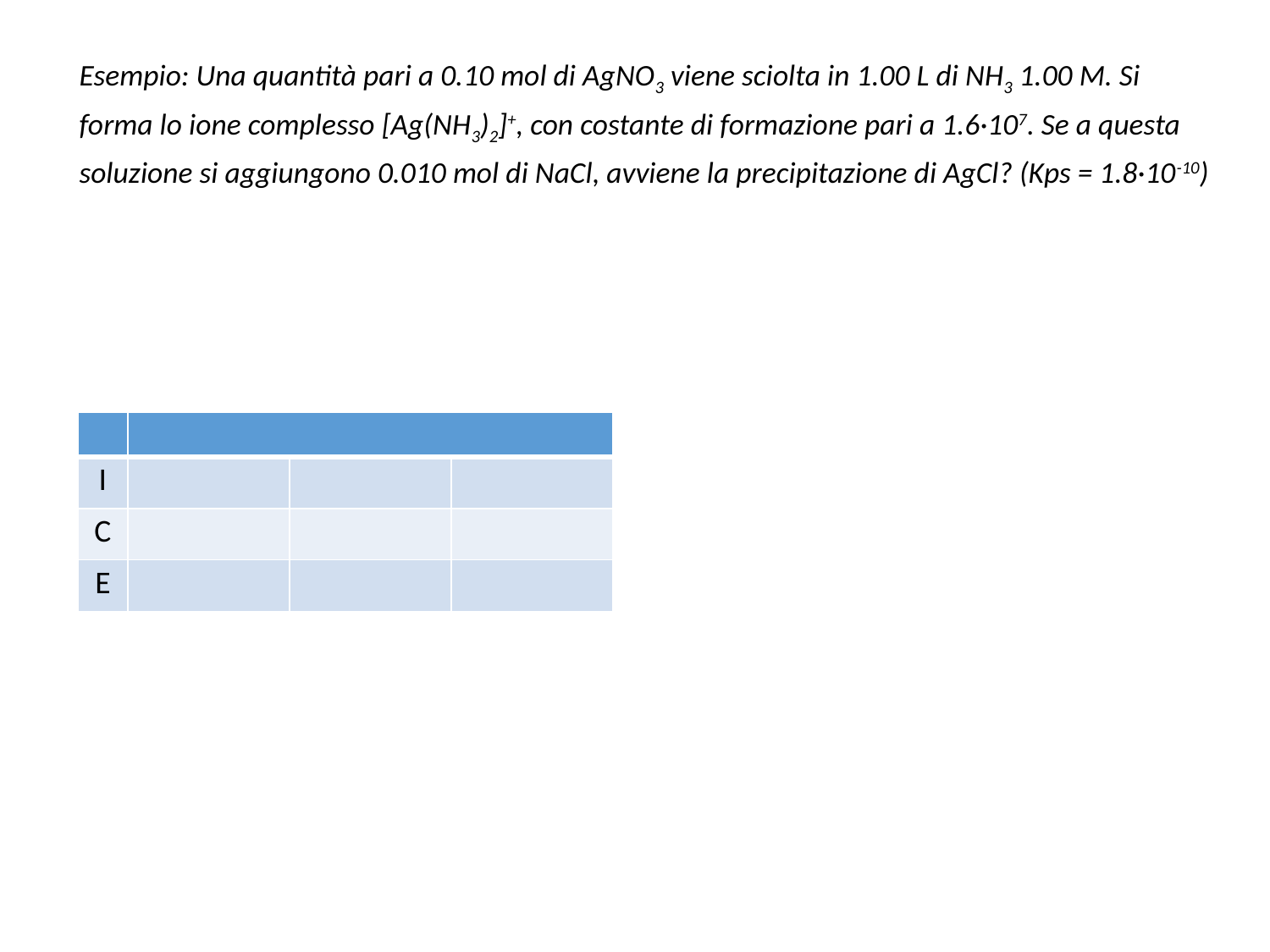

Esempio: Una quantità pari a 0.10 mol di AgNO3 viene sciolta in 1.00 L di NH3 1.00 M. Si forma lo ione complesso [Ag(NH3)2]+, con costante di formazione pari a 1.6·107. Se a questa soluzione si aggiungono 0.010 mol di NaCl, avviene la precipitazione di AgCl? (Kps = 1.8·10-10)
|  |  |  |  |
| --- | --- | --- | --- |
| I |  |  |  |
| C |  |  |  |
| E |  |  |  |